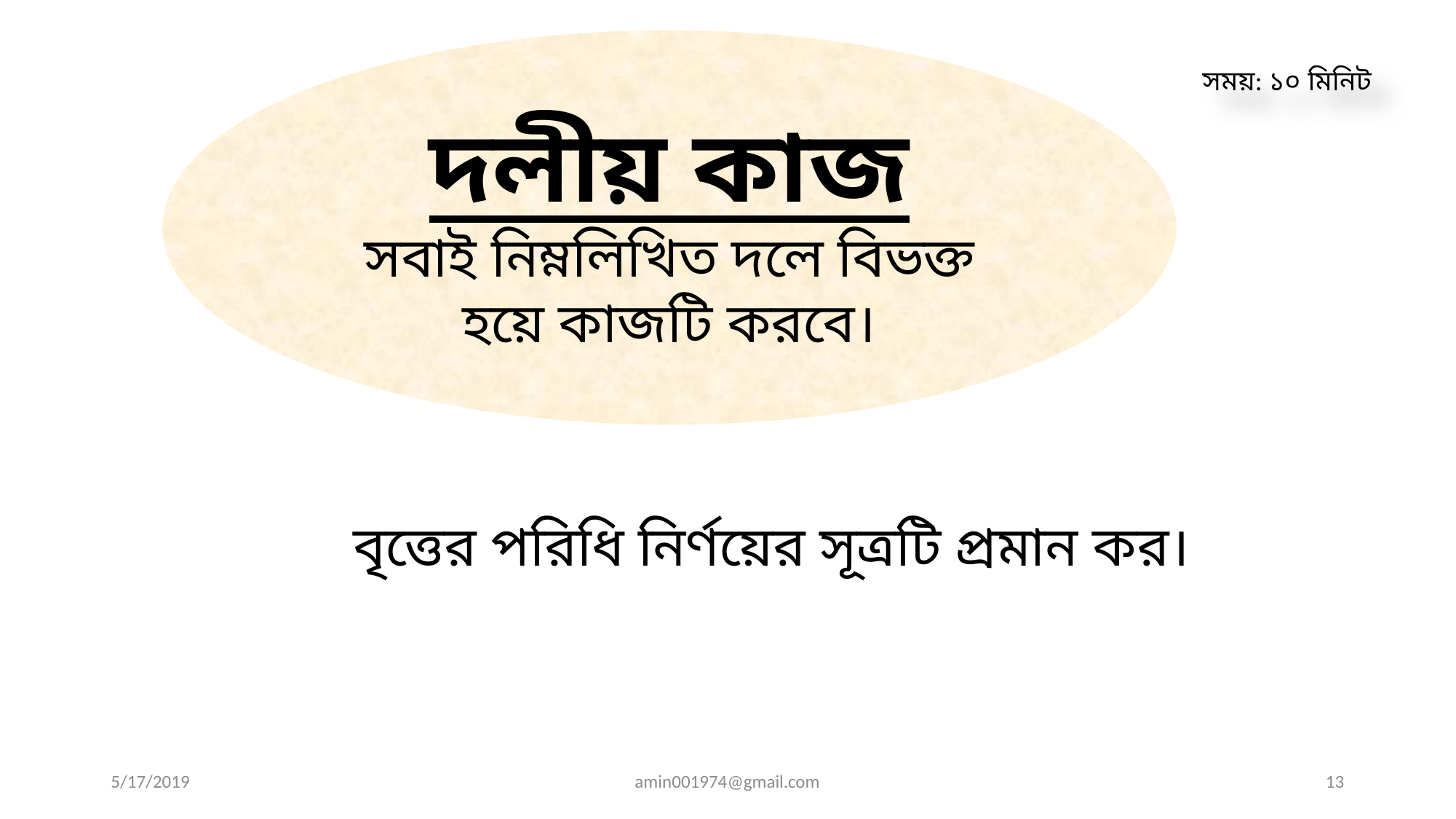

দলীয় কাজ
সবাই নিম্নলিখিত দলে বিভক্ত হয়ে কাজটি করবে।
সময়: ১০ মিনিট
বৃত্তের পরিধি নির্ণয়ের সূত্রটি প্রমান কর।
5/17/2019
amin001974@gmail.com
13